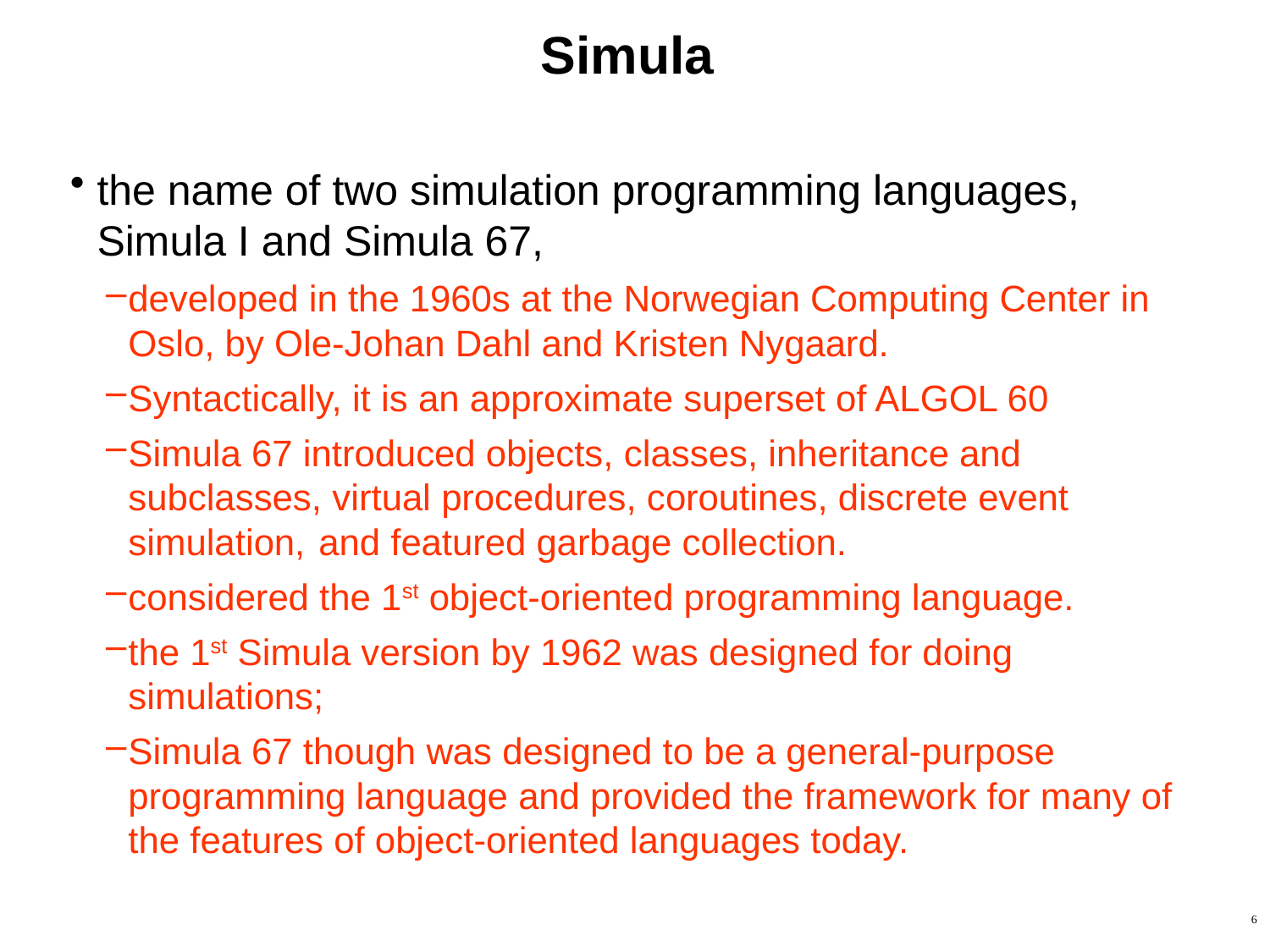

# Simula
the name of two simulation programming languages, Simula I and Simula 67,
developed in the 1960s at the Norwegian Computing Center in Oslo, by Ole-Johan Dahl and Kristen Nygaard.
Syntactically, it is an approximate superset of ALGOL 60
Simula 67 introduced objects, classes, inheritance and subclasses, virtual procedures, coroutines, discrete event simulation,  and featured garbage collection.
considered the 1st object-oriented programming language.
the 1st Simula version by 1962 was designed for doing simulations;
Simula 67 though was designed to be a general-purpose programming language and provided the framework for many of the features of object-oriented languages today.
6